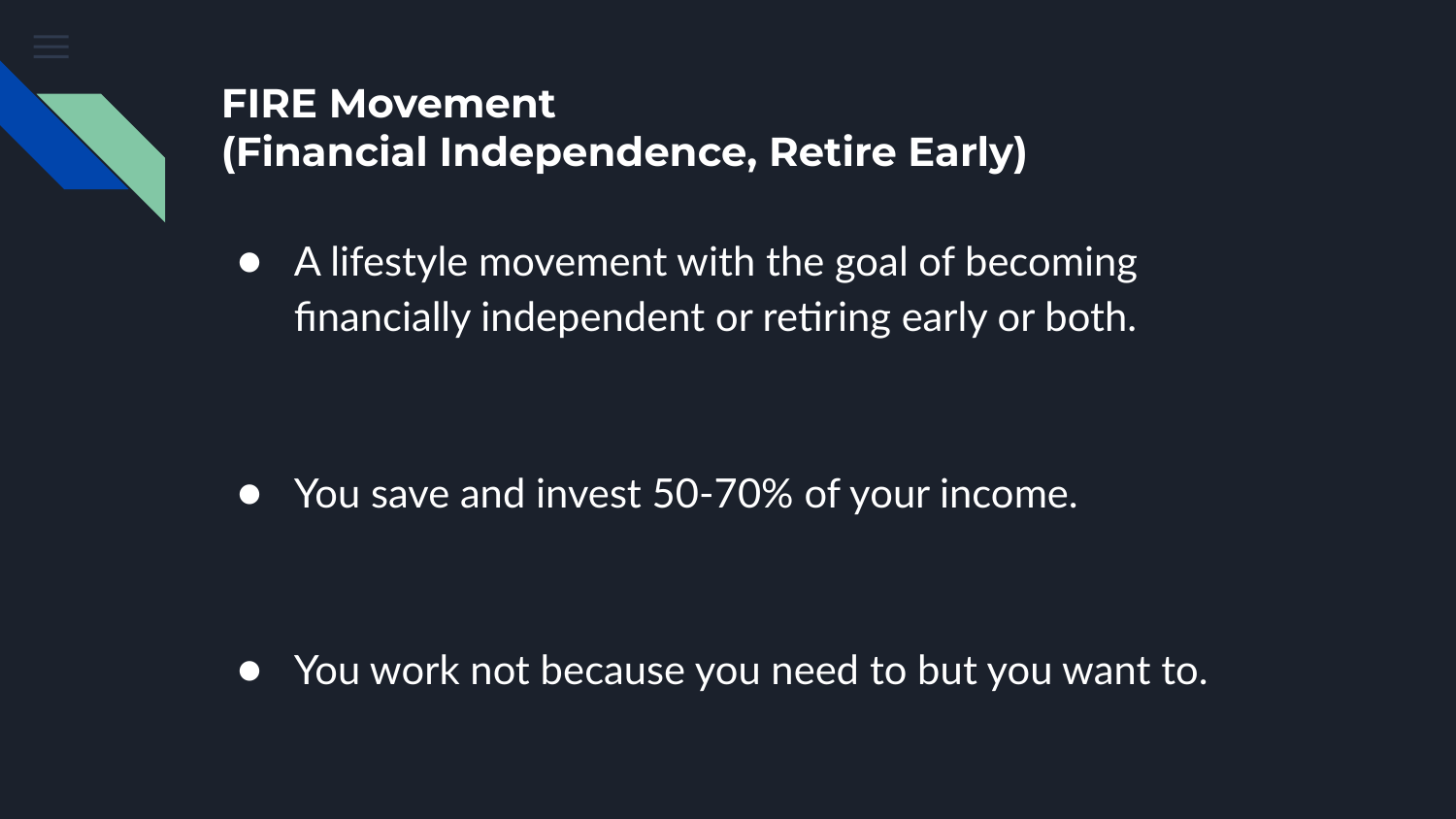

# FIRE Movement
(Financial Independence, Retire Early)

A lifestyle movement with the goal of becoming financially independent or retiring early or both.

You save and invest 50-70% of your income.

You work not because you need to but you want to.